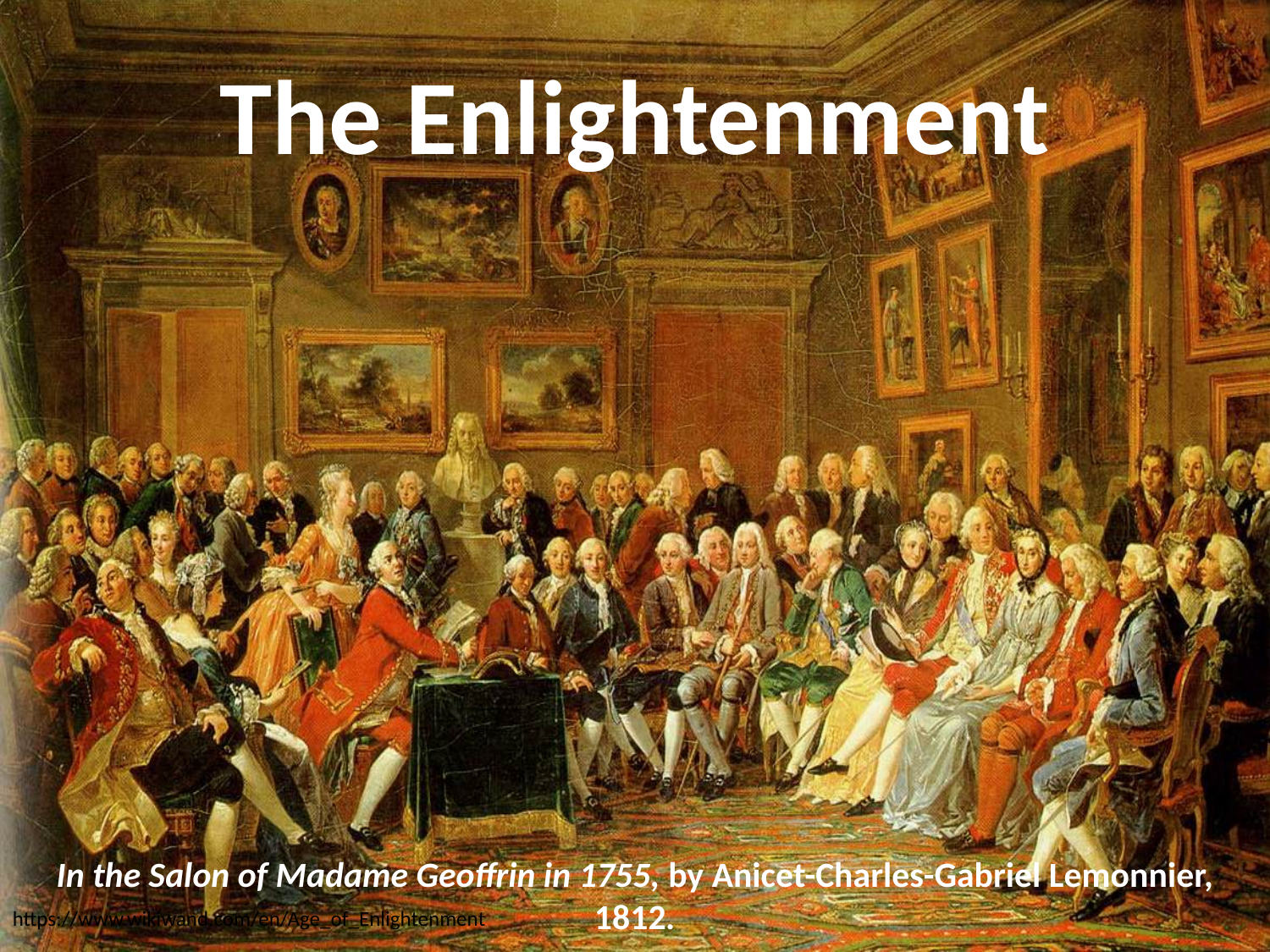

# The Enlightenment
In the Salon of Madame Geoffrin in 1755, by Anicet-Charles-Gabriel Lemonnier, 1812.
https://www.wikiwand.com/en/Age_of_Enlightenment